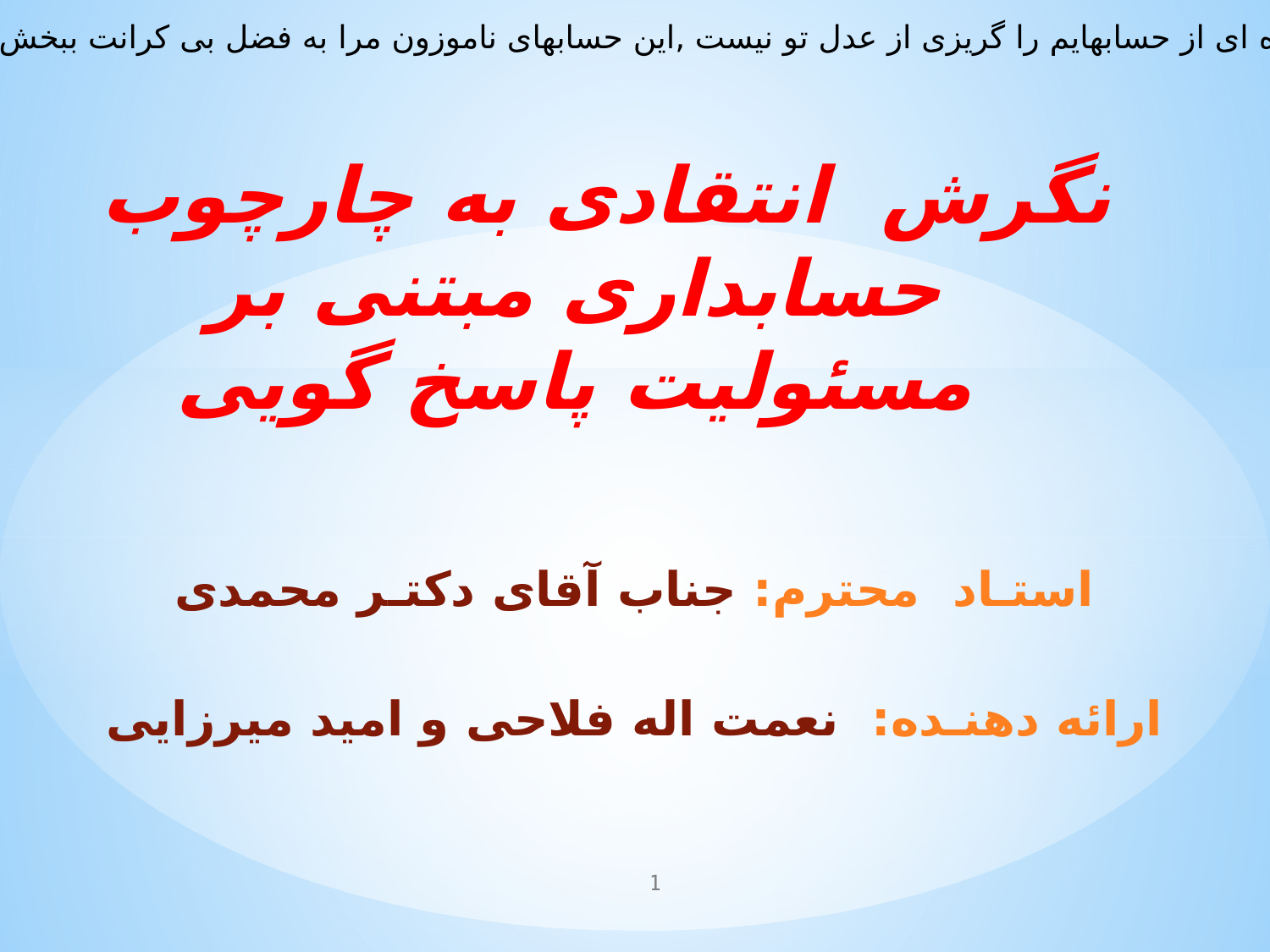

الهی! اگر چه ذره ای از حسابهایم را گریزی از عدل تو نیست ,این حسابهای ناموزون مرا به فضل بی کرانت ببخش و بیامرز.
# نگرش  انتقادی به چارچوب حسابداری مبتنی بر مسئولیت پاسخ گویی
استـاد  محترم: جناب آقای دکتـر محمدی
ارائه دهنـده:  نعمت اله فلاحی و امید میرزایی

1